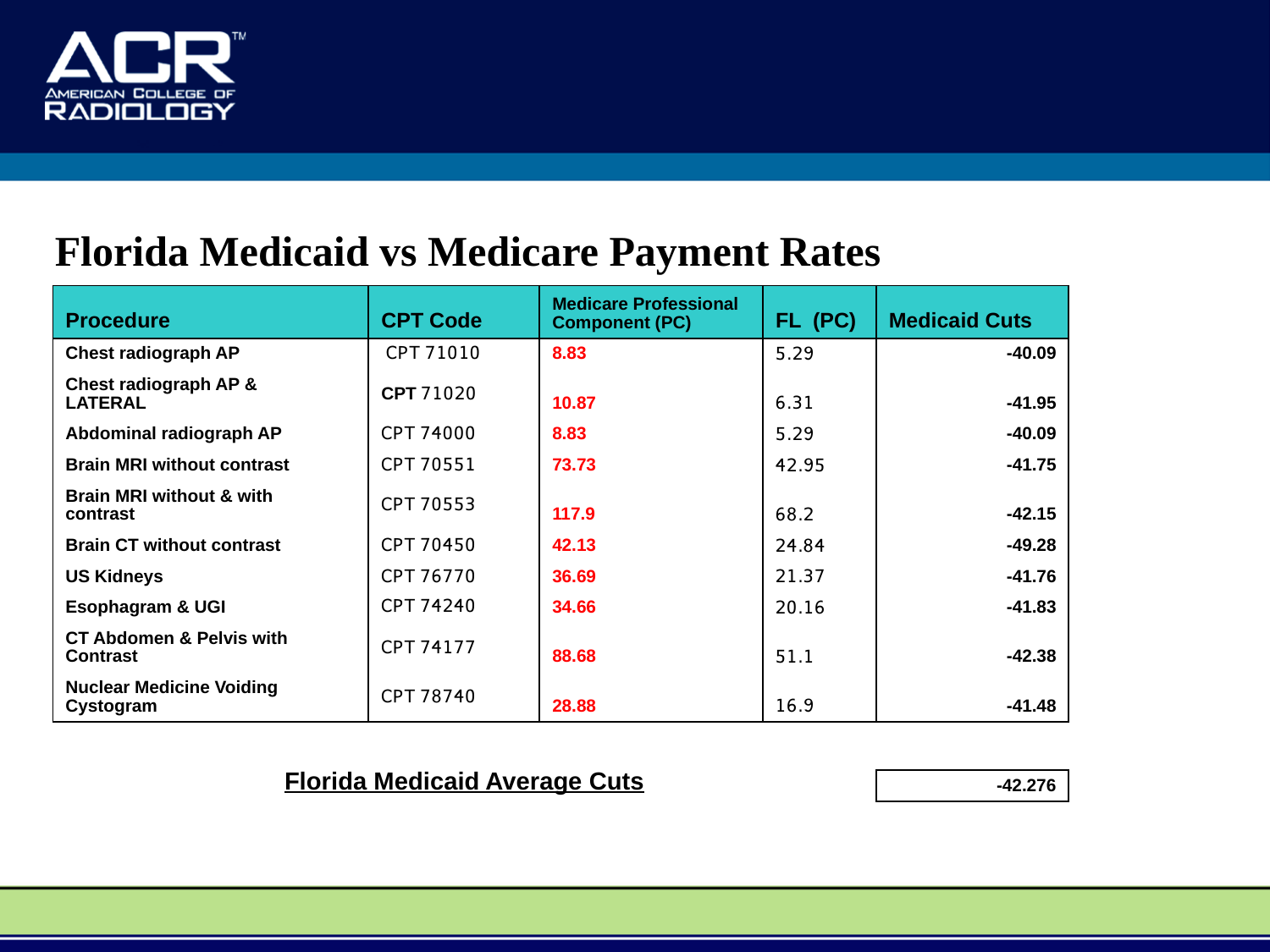

# Florida Medicaid vs Medicare Payment Rates
| Procedure | CPT Code | Medicare Professional Component (PC) | FL (PC) | Medicaid Cuts |
| --- | --- | --- | --- | --- |
| Chest radiograph AP | CPT 71010 | 8.83 | 5.29 | -40.09 |
| Chest radiograph AP & LATERAL | CPT 71020 | 10.87 | 6.31 | -41.95 |
| Abdominal radiograph AP | CPT 74000 | 8.83 | 5.29 | -40.09 |
| Brain MRI without contrast | CPT 70551 | 73.73 | 42.95 | -41.75 |
| Brain MRI without & with contrast | CPT 70553 | 117.9 | 68.2 | -42.15 |
| Brain CT without contrast | CPT 70450 | 42.13 | 24.84 | -49.28 |
| US Kidneys | CPT 76770 | 36.69 | 21.37 | -41.76 |
| Esophagram & UGI | CPT 74240 | 34.66 | 20.16 | -41.83 |
| CT Abdomen & Pelvis with Contrast | CPT 74177 | 88.68 | 51.1 | -42.38 |
| Nuclear Medicine Voiding Cystogram | CPT 78740 | 28.88 | 16.9 | -41.48 |
| Florida Medicaid Average Cuts |  |  |  |  |
|  |  |  |  | -42.276 |